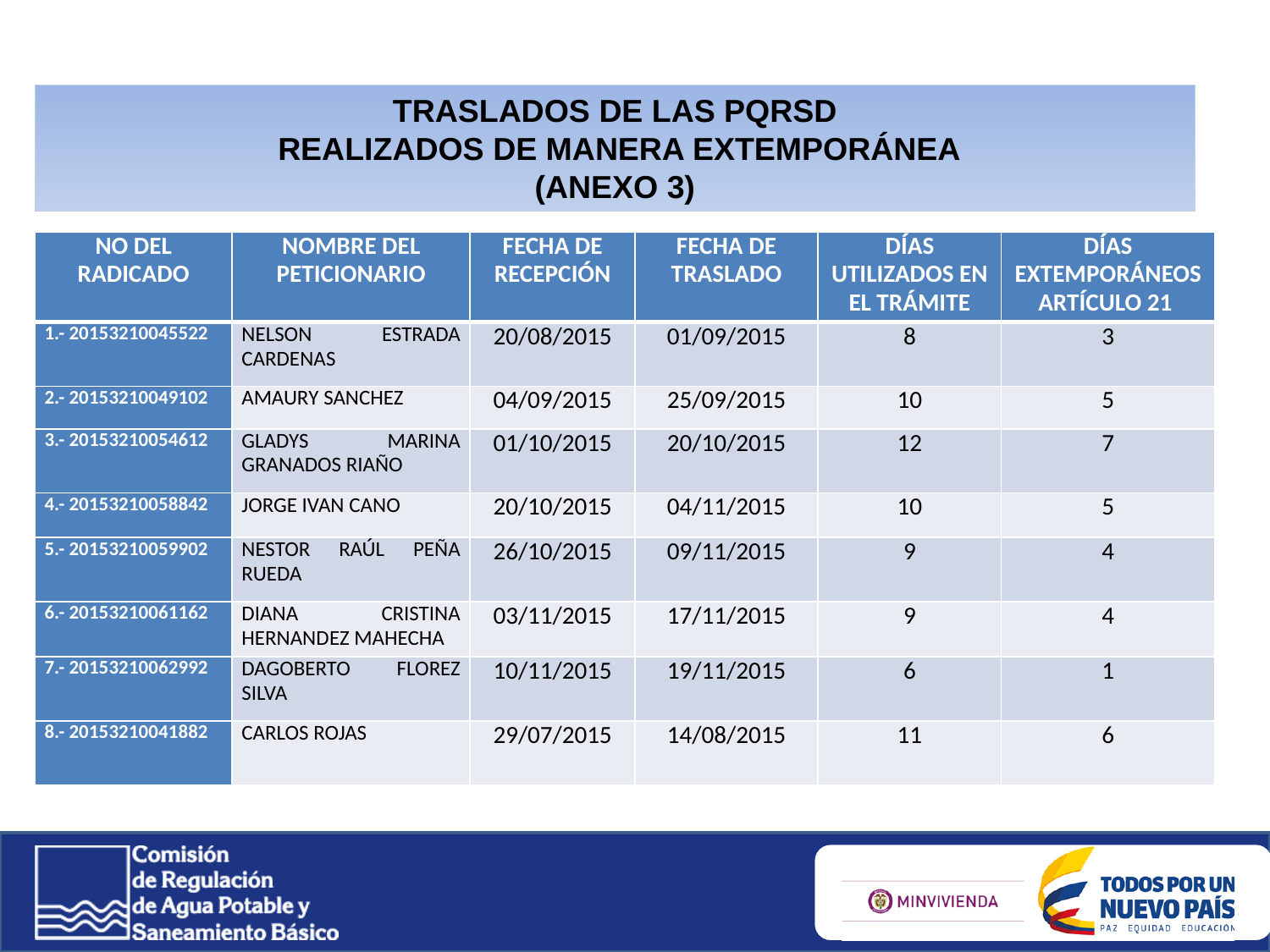

TRASLADOS DE LAS PQRSD
 REALIZADOS DE MANERA EXTEMPORÁNEA
(ANEXO 3)
| NO DEL RADICADO | NOMBRE DEL PETICIONARIO | FECHA DE RECEPCIÓN | FECHA DE TRASLADO | DÍAS UTILIZADOS EN EL TRÁMITE | DÍAS EXTEMPORÁNEOS ARTÍCULO 21 |
| --- | --- | --- | --- | --- | --- |
| 1.- 20153210045522 | NELSON ESTRADA CARDENAS | 20/08/2015 | 01/09/2015 | 8 | 3 |
| 2.- 20153210049102 | AMAURY SANCHEZ | 04/09/2015 | 25/09/2015 | 10 | 5 |
| 3.- 20153210054612 | GLADYS MARINA GRANADOS RIAÑO | 01/10/2015 | 20/10/2015 | 12 | 7 |
| 4.- 20153210058842 | JORGE IVAN CANO | 20/10/2015 | 04/11/2015 | 10 | 5 |
| 5.- 20153210059902 | NESTOR RAÚL PEÑA RUEDA | 26/10/2015 | 09/11/2015 | 9 | 4 |
| 6.- 20153210061162 | DIANA CRISTINA HERNANDEZ MAHECHA | 03/11/2015 | 17/11/2015 | 9 | 4 |
| 7.- 20153210062992 | DAGOBERTO FLOREZ SILVA | 10/11/2015 | 19/11/2015 | 6 | 1 |
| 8.- 20153210041882 | CARLOS ROJAS | 29/07/2015 | 14/08/2015 | 11 | 6 |